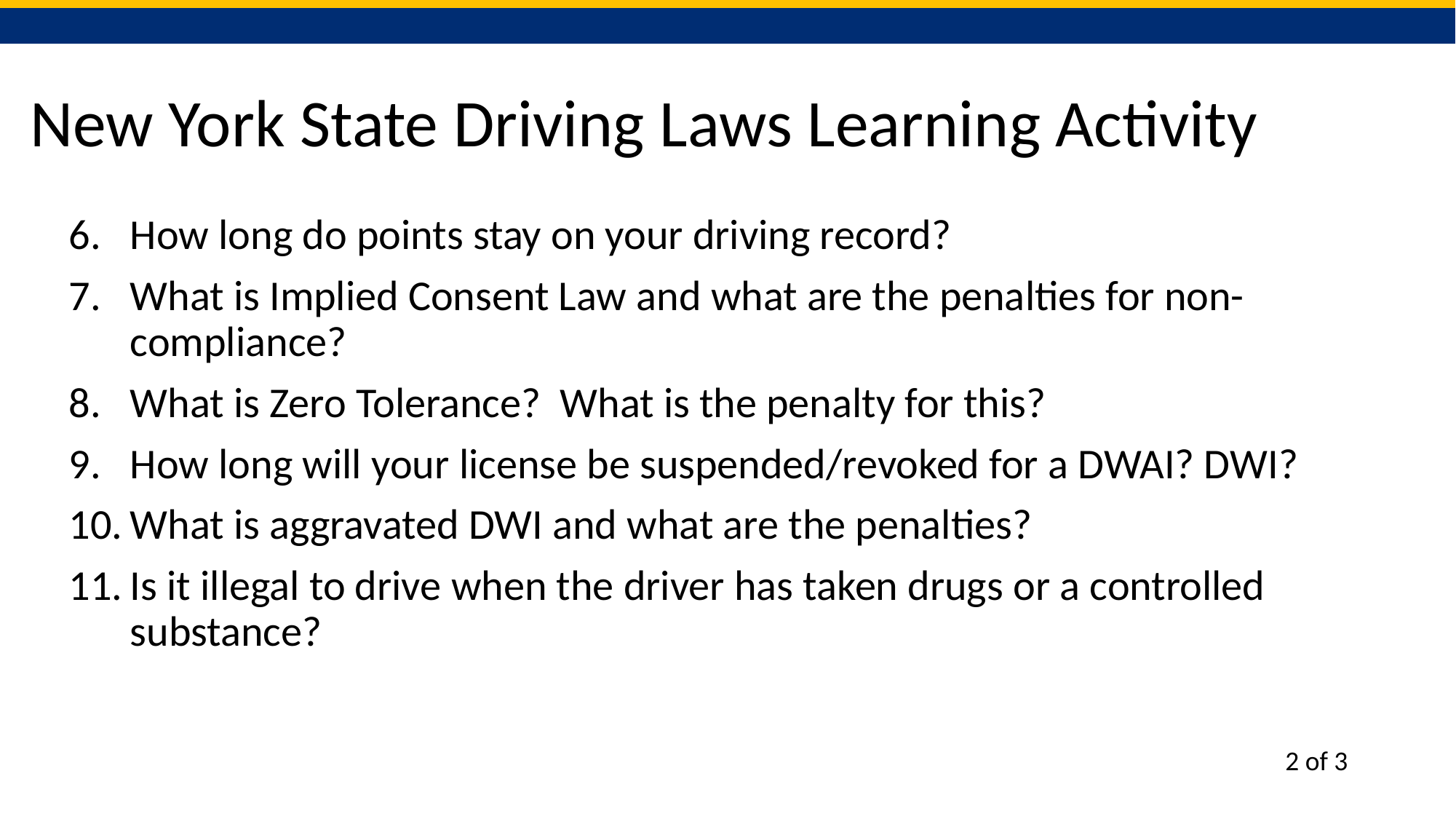

# New York State Driving Laws Learning Activity
How long do points stay on your driving record?
What is Implied Consent Law and what are the penalties for non-compliance?
What is Zero Tolerance?  What is the penalty for this?
How long will your license be suspended/revoked for a DWAI? DWI?
What is aggravated DWI and what are the penalties?
Is it illegal to drive when the driver has taken drugs or a controlled substance?
2 of 3